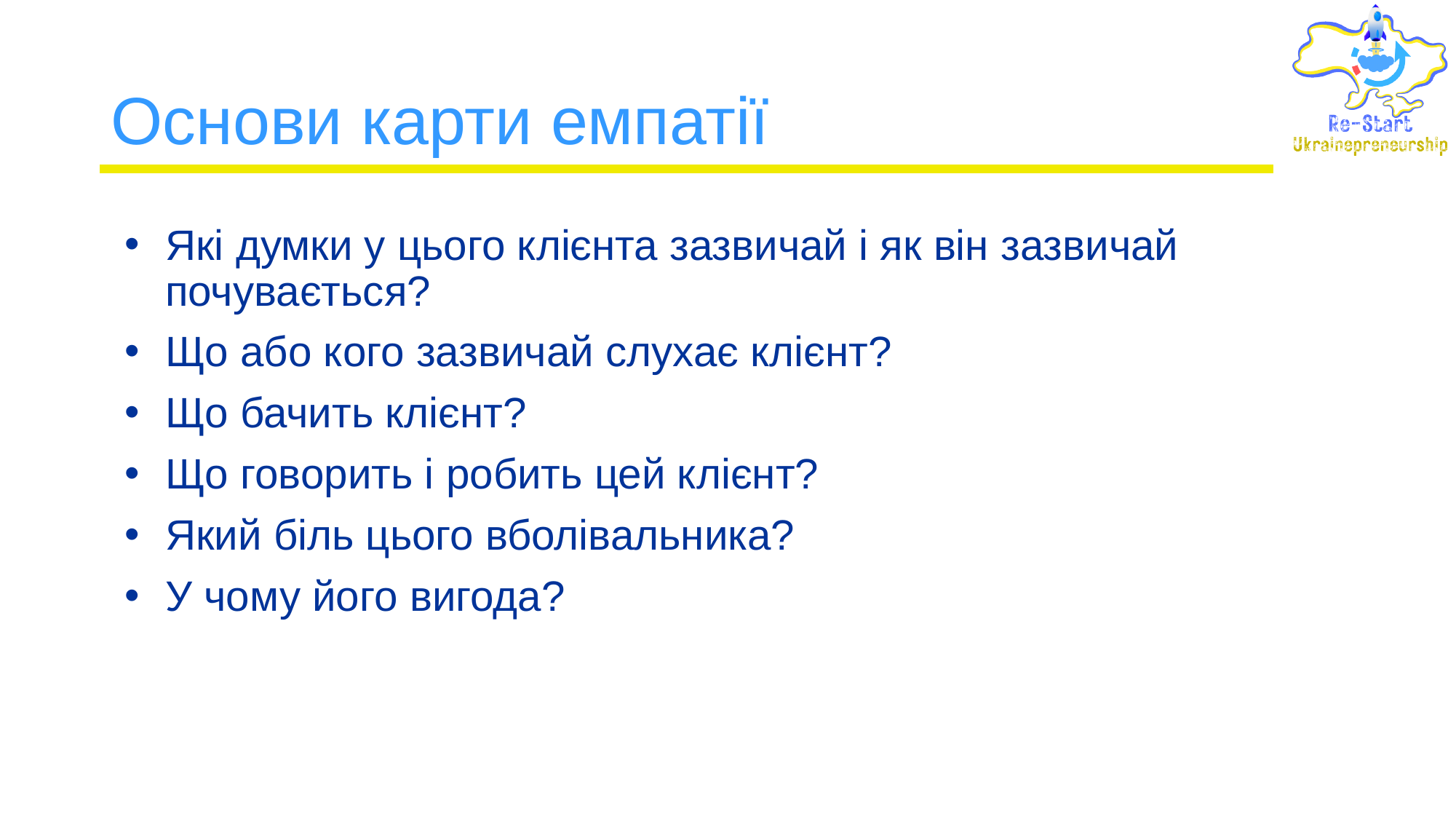

# Основи карти емпатії
Які думки у цього клієнта зазвичай і як він зазвичай почувається?
Що або кого зазвичай слухає клієнт?
Що бачить клієнт?
Що говорить і робить цей клієнт?
Який біль цього вболівальника?
У чому його вигода?